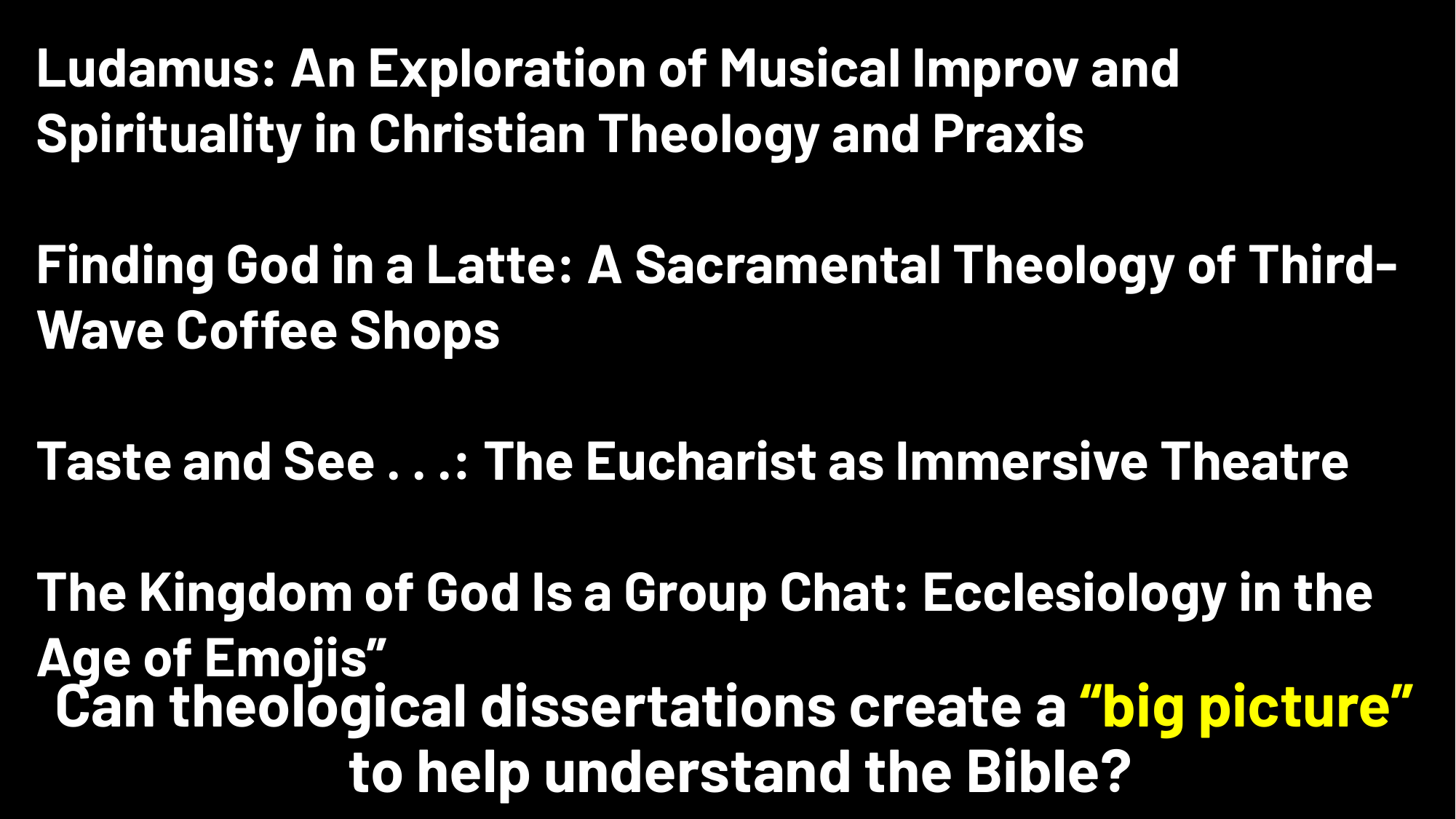

Ludamus: An Exploration of Musical Improv and Spirituality in Christian Theology and Praxis

Finding God in a Latte: A Sacramental Theology of Third-Wave Coffee Shops

Taste and See . . .: The Eucharist as Immersive Theatre

The Kingdom of God Is a Group Chat: Ecclesiology in the Age of Emojis”

Can theological dissertations create a “big picture”
to help understand the Bible?